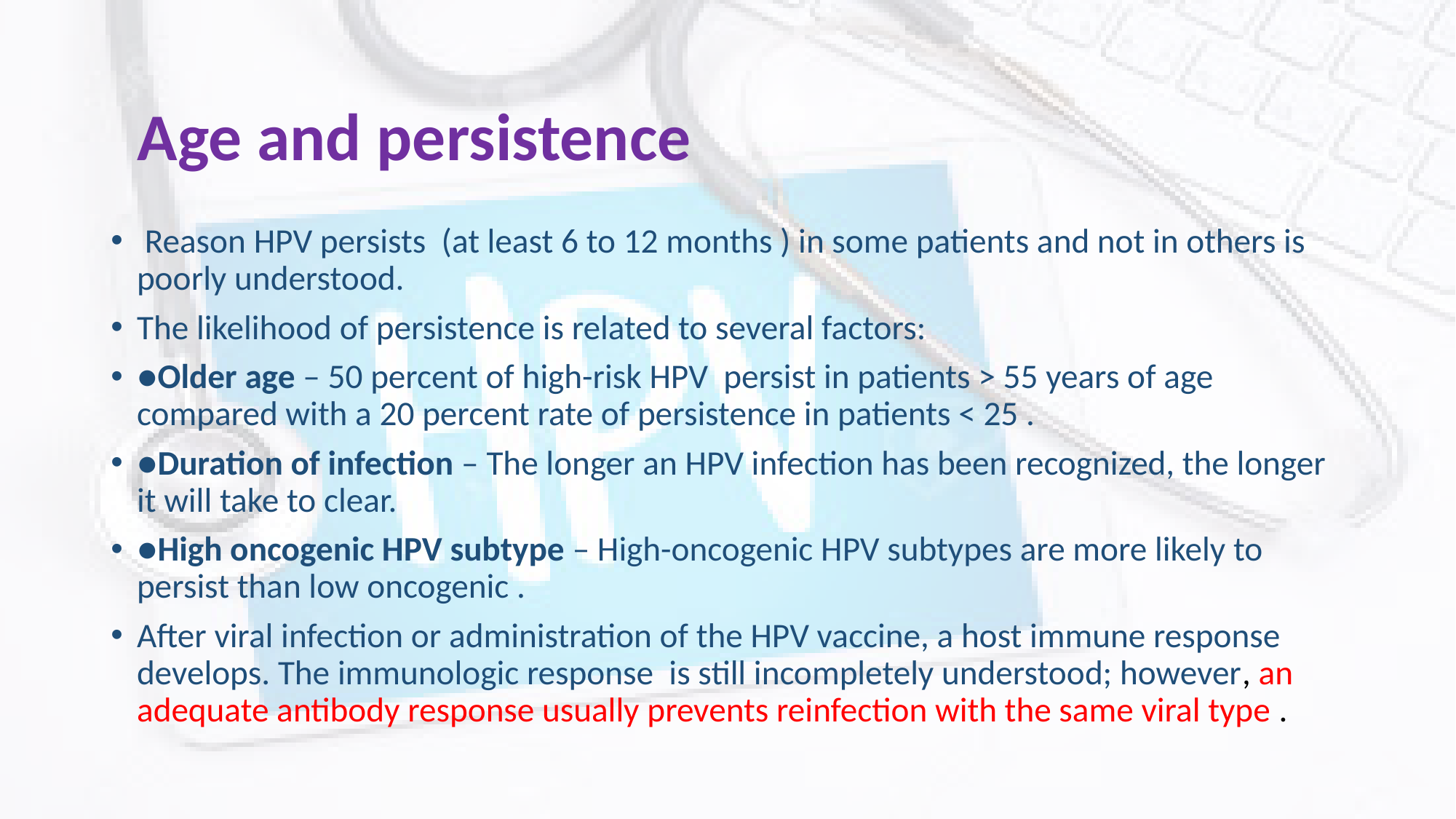

# Age and persistence
 Reason HPV persists  (at least 6 to 12 months ) in some patients and not in others is poorly understood.
The likelihood of persistence is related to several factors:
●Older age – 50 percent of high-risk HPV  persist in patients > 55 years of age compared with a 20 percent rate of persistence in patients < 25 .
●Duration of infection – The longer an HPV infection has been recognized, the longer it will take to clear.
●High oncogenic HPV subtype – High-oncogenic HPV subtypes are more likely to persist than low oncogenic .
After viral infection or administration of the HPV vaccine, a host immune response develops. The immunologic response  is still incompletely understood; however, an adequate antibody response usually prevents reinfection with the same viral type .